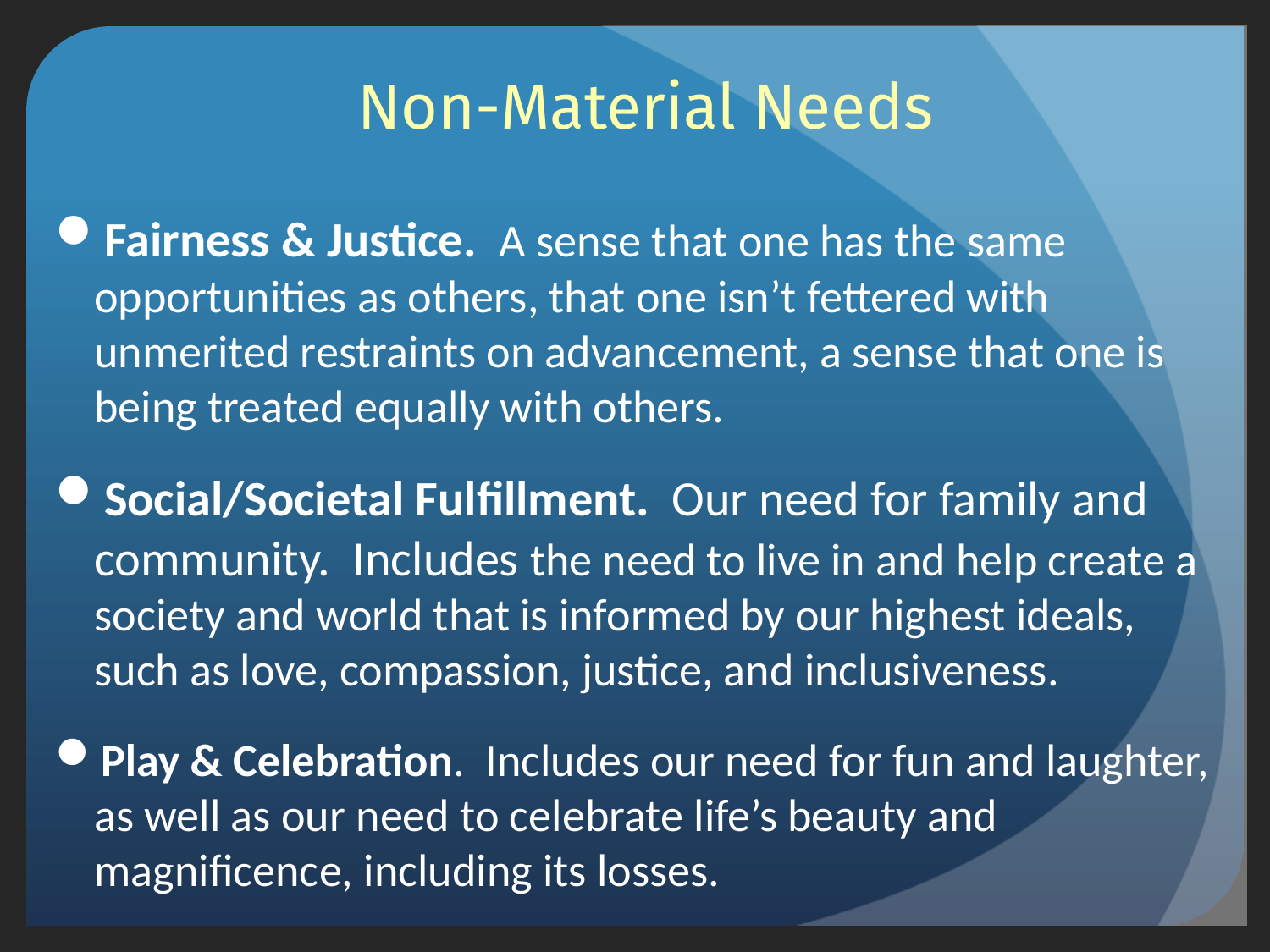

# Non-Material Needs
Fairness & Justice.  A sense that one has the same opportunities as others, that one isn’t fettered with unmerited restraints on advancement, a sense that one is being treated equally with others.
Social/Societal Fulfillment.  Our need for family and community.  Includes the need to live in and help create a society and world that is informed by our highest ideals, such as love, compassion, justice, and inclusiveness.
Play & Celebration.  Includes our need for fun and laughter,  as well as our need to celebrate life’s beauty and magnificence, including its losses.